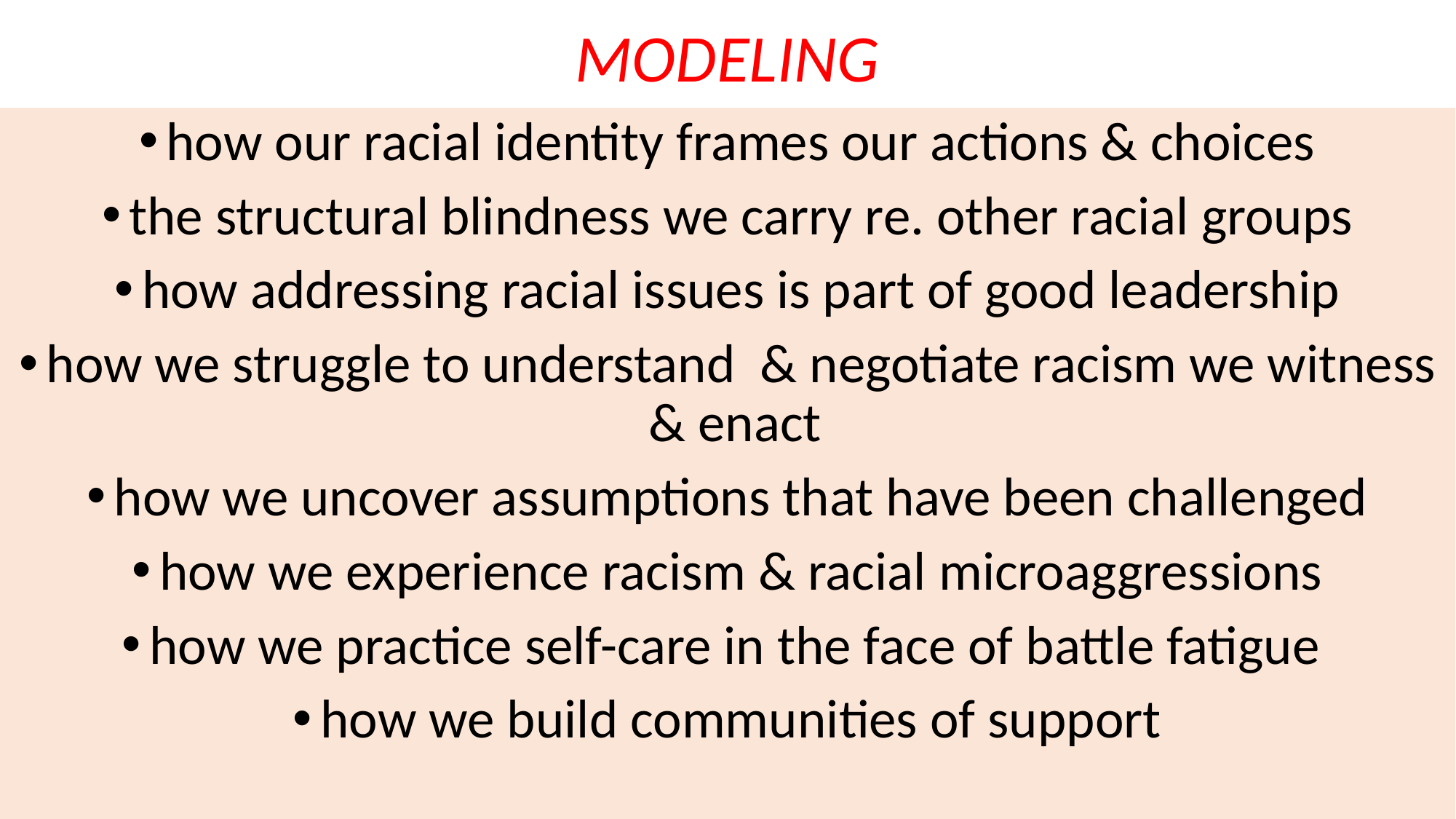

# MODELING
how our racial identity frames our actions & choices
the structural blindness we carry re. other racial groups
how addressing racial issues is part of good leadership
how we struggle to understand  & negotiate racism we witness & enact
how we uncover assumptions that have been challenged
how we experience racism & racial microaggressions
how we practice self-care in the face of battle fatigue
how we build communities of support